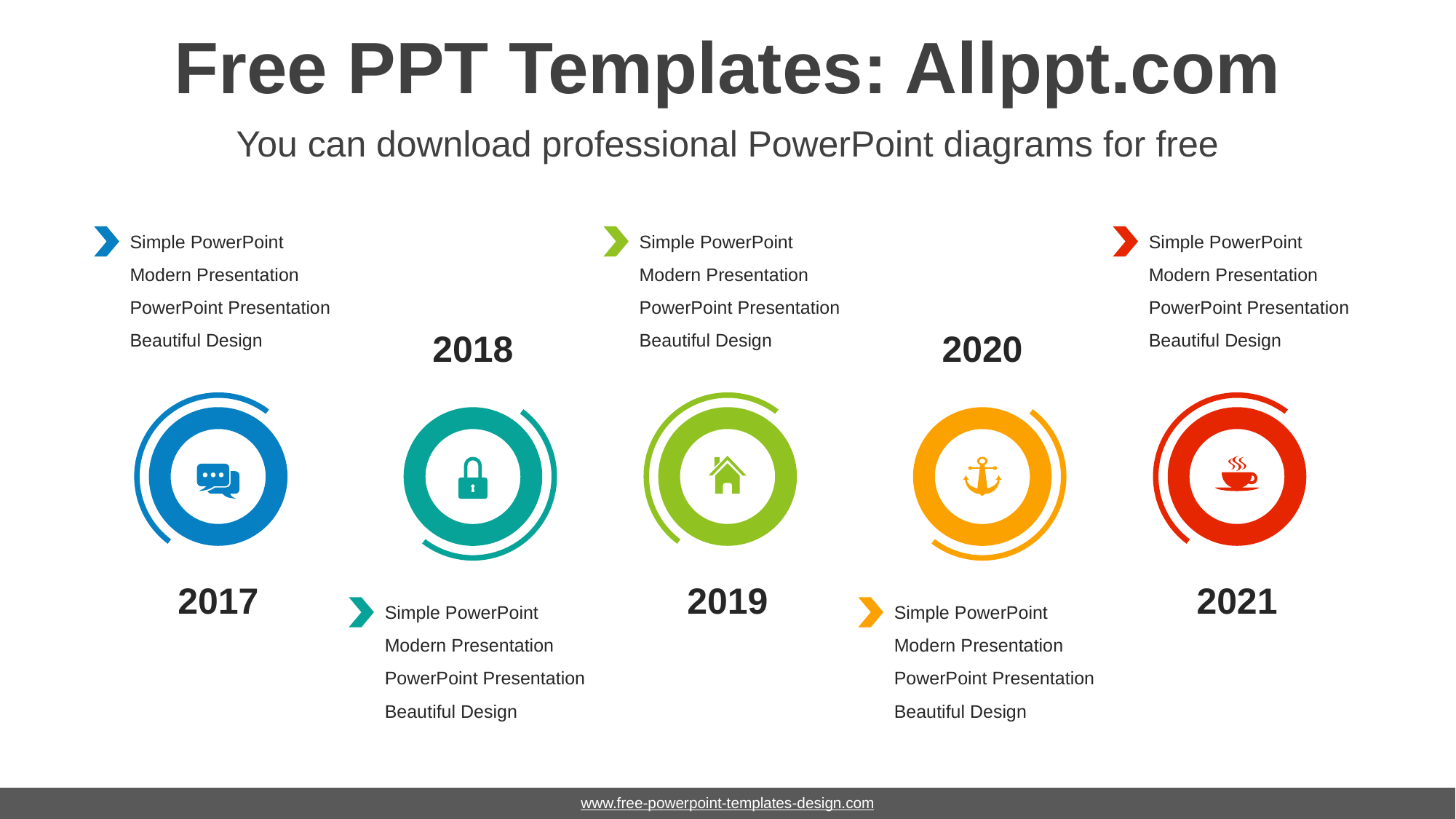

# Free PPT Templates: Allppt.com
You can download professional PowerPoint diagrams for free
Simple PowerPoint

Modern Presentation
PowerPoint Presentation
Beautiful Design
Simple PowerPoint

Modern Presentation
PowerPoint Presentation
Beautiful Design
Simple PowerPoint

Modern Presentation
PowerPoint Presentation
Beautiful Design
2018
2020

2017
2019
2021
Simple PowerPoint

Modern Presentation
PowerPoint Presentation
Beautiful Design
Simple PowerPoint

Modern Presentation
PowerPoint Presentation
Beautiful Design
www.free-powerpoint-templates-design.com